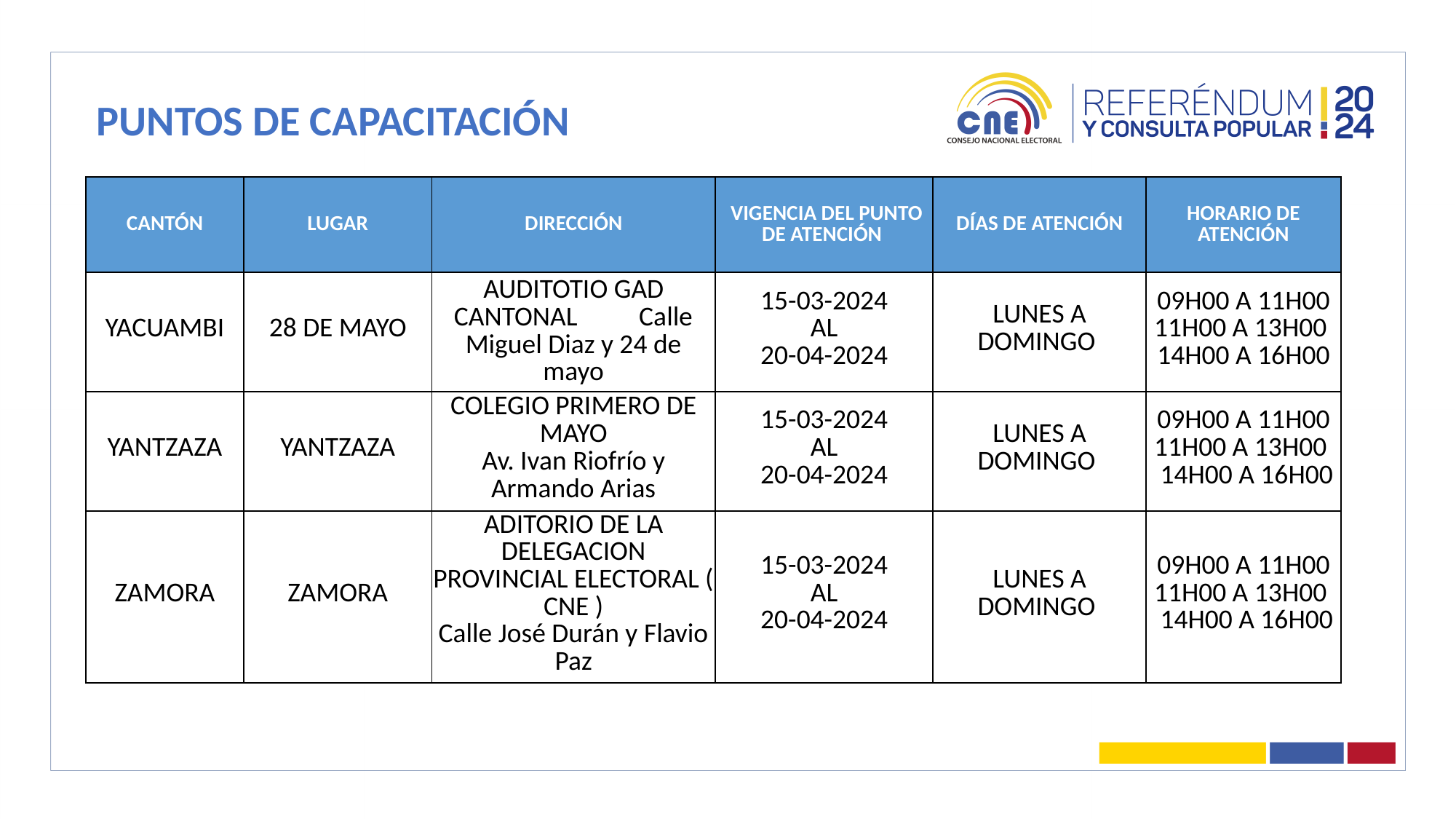

# PUNTOS DE CAPACITACIÓN

| CANTÓN | LUGAR | DIRECCIÓN | VIGENCIA DEL PUNTO DE ATENCIÓN | DÍAS DE ATENCIÓN | HORARIO DE ATENCIÓN |
| --- | --- | --- | --- | --- | --- |
| YACUAMBI | 28 DE MAYO | AUDITOTIO GAD CANTONAL Calle Miguel Diaz y 24 de mayo | 15-03-2024 AL 20-04-2024 | LUNES A DOMINGO | 09H00 A 11H00 11H00 A 13H00 14H00 A 16H00 |
| YANTZAZA | YANTZAZA | COLEGIO PRIMERO DE MAYO Av. Ivan Riofrío y Armando Arias | 15-03-2024 AL 20-04-2024 | LUNES A DOMINGO | 09H00 A 11H00 11H00 A 13H00 14H00 A 16H00 |
| ZAMORA | ZAMORA | ADITORIO DE LA DELEGACION PROVINCIAL ELECTORAL ( CNE ) Calle José Durán y Flavio Paz | 15-03-2024 AL 20-04-2024 | LUNES A DOMINGO | 09H00 A 11H00 11H00 A 13H00 14H00 A 16H00 |